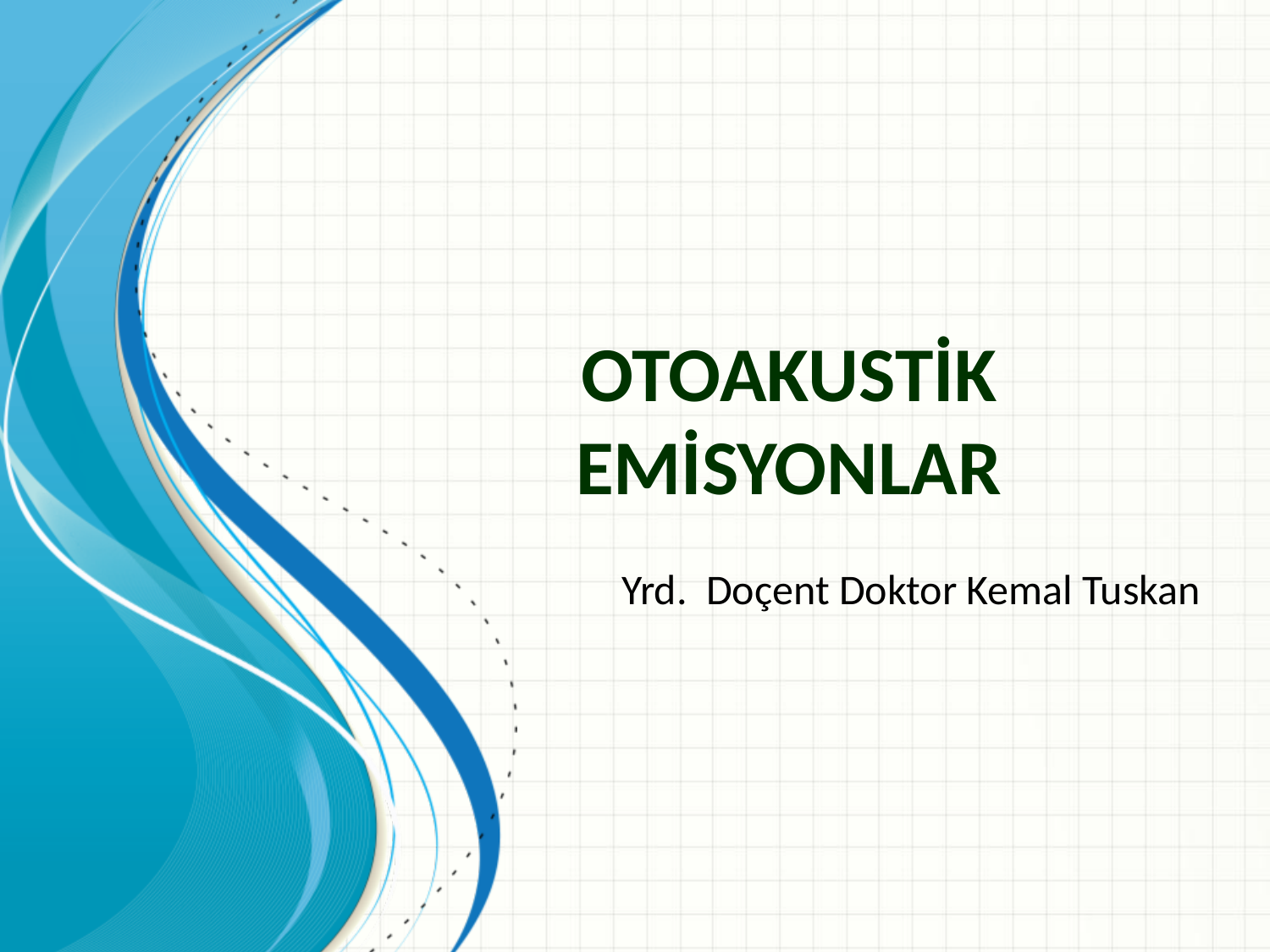

# OTOAKUSTİK EMİSYONLAR
Yrd.  Doçent Doktor Kemal Tuskan